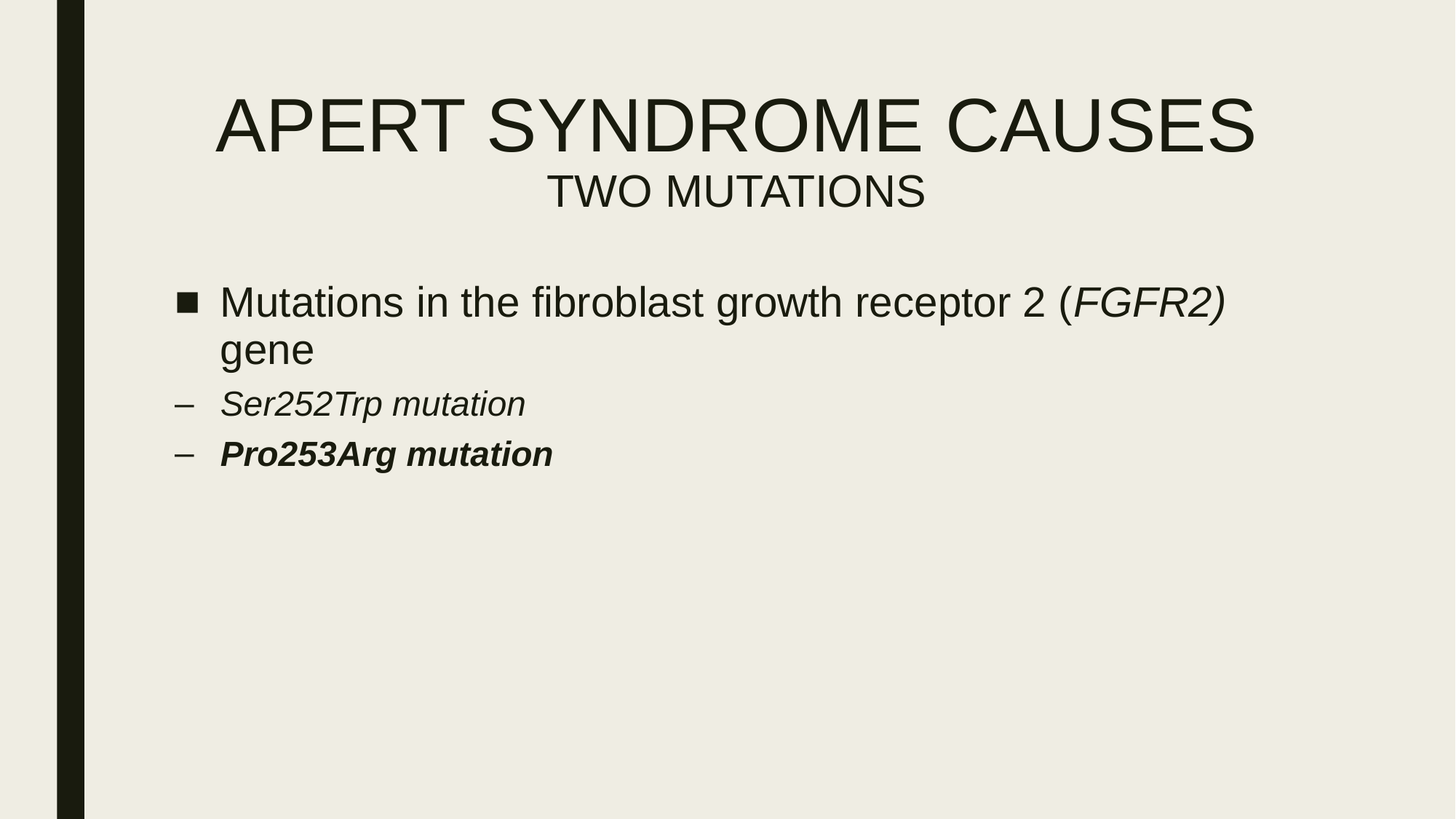

# APERT SYNDROME CAUSES TWO MUTATIONS
Mutations in the fibroblast growth receptor 2 (FGFR2) gene
Ser252Trp mutation
Pro253Arg mutation